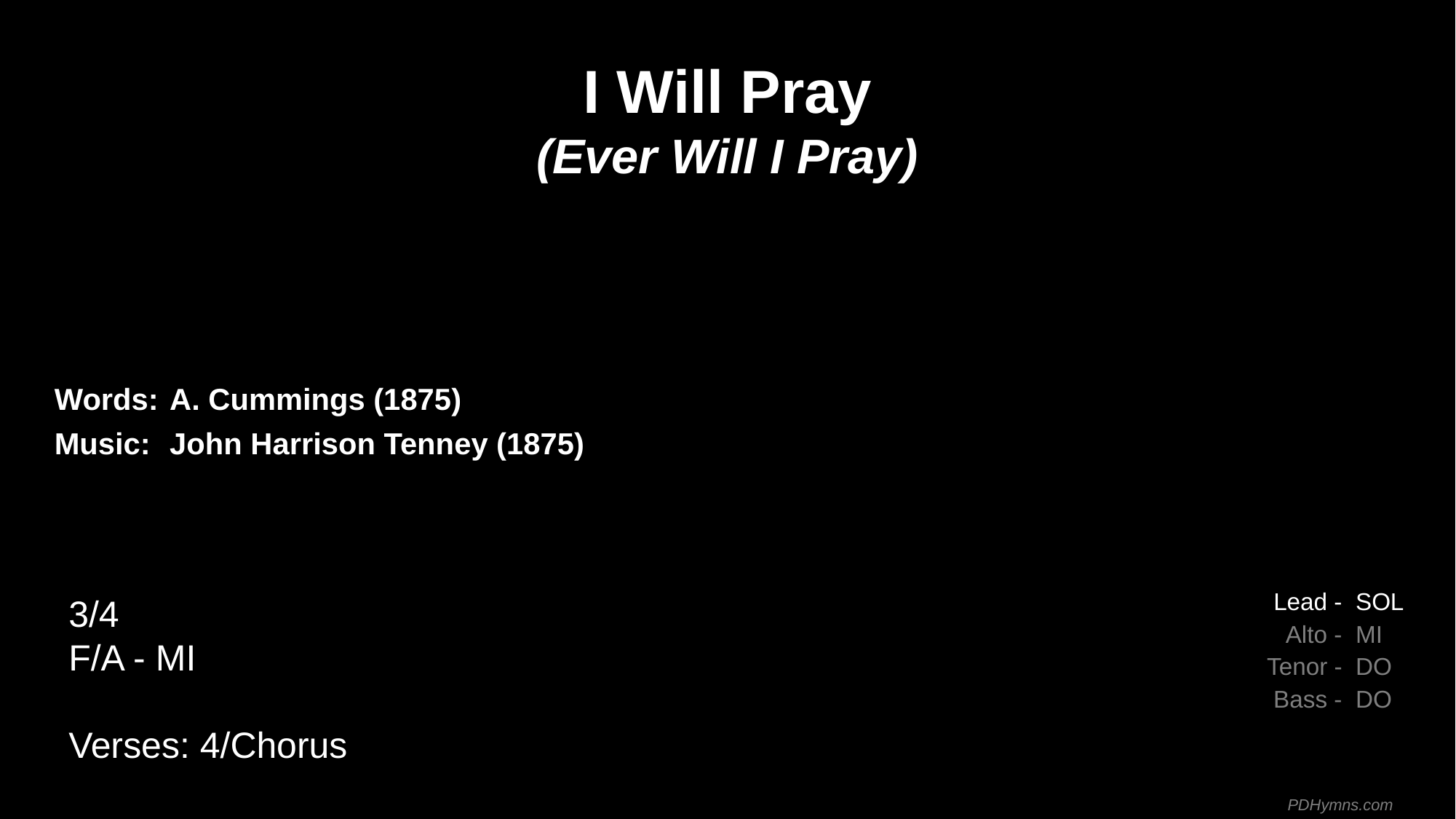

I Will Pray
(Ever Will I Pray)

| Words: | A. Cummings (1875) |
| --- | --- |
| Music: | John Harrison Tenney (1875) |
|  |  |
|  |  |
3/4
F/A - MI

Verses: 4/Chorus
| Lead - | SOL |
| --- | --- |
| Alto - | MI |
| Tenor - | DO |
| Bass - | DO |
PDHymns.com